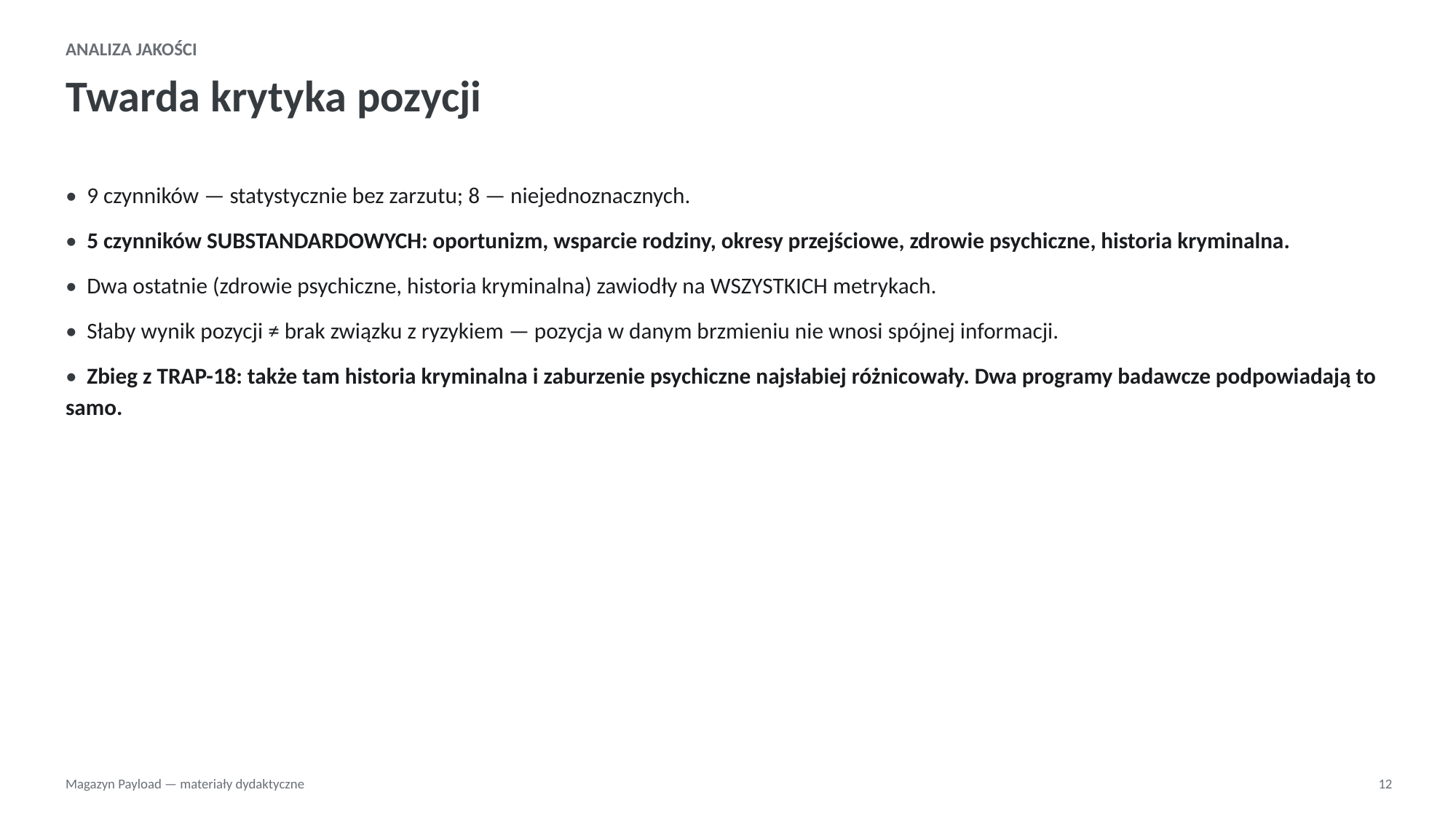

ANALIZA JAKOŚCI
Twarda krytyka pozycji
•  9 czynników — statystycznie bez zarzutu; 8 — niejednoznacznych.
•  5 czynników SUBSTANDARDOWYCH: oportunizm, wsparcie rodziny, okresy przejściowe, zdrowie psychiczne, historia kryminalna.
•  Dwa ostatnie (zdrowie psychiczne, historia kryminalna) zawiodły na WSZYSTKICH metrykach.
•  Słaby wynik pozycji ≠ brak związku z ryzykiem — pozycja w danym brzmieniu nie wnosi spójnej informacji.
•  Zbieg z TRAP-18: także tam historia kryminalna i zaburzenie psychiczne najsłabiej różnicowały. Dwa programy badawcze podpowiadają to samo.
Magazyn Payload — materiały dydaktyczne
12